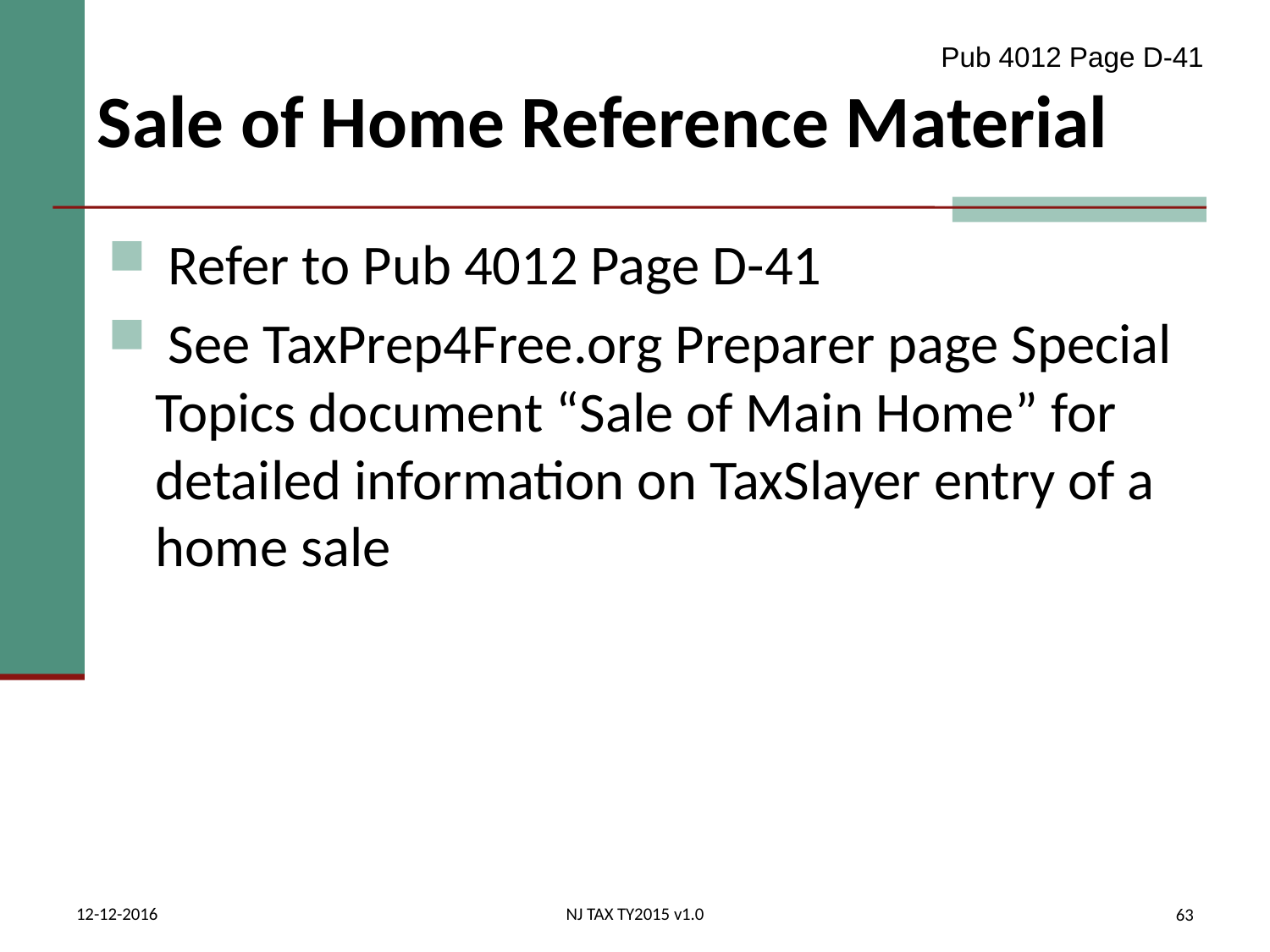

Pub 4012 Page D-41
# Sale of Home Reference Material
 Refer to Pub 4012 Page D-41
 See TaxPrep4Free.org Preparer page Special Topics document “Sale of Main Home” for detailed information on TaxSlayer entry of a home sale

12-12-2016
NJ TAX TY2015 v1.0
63